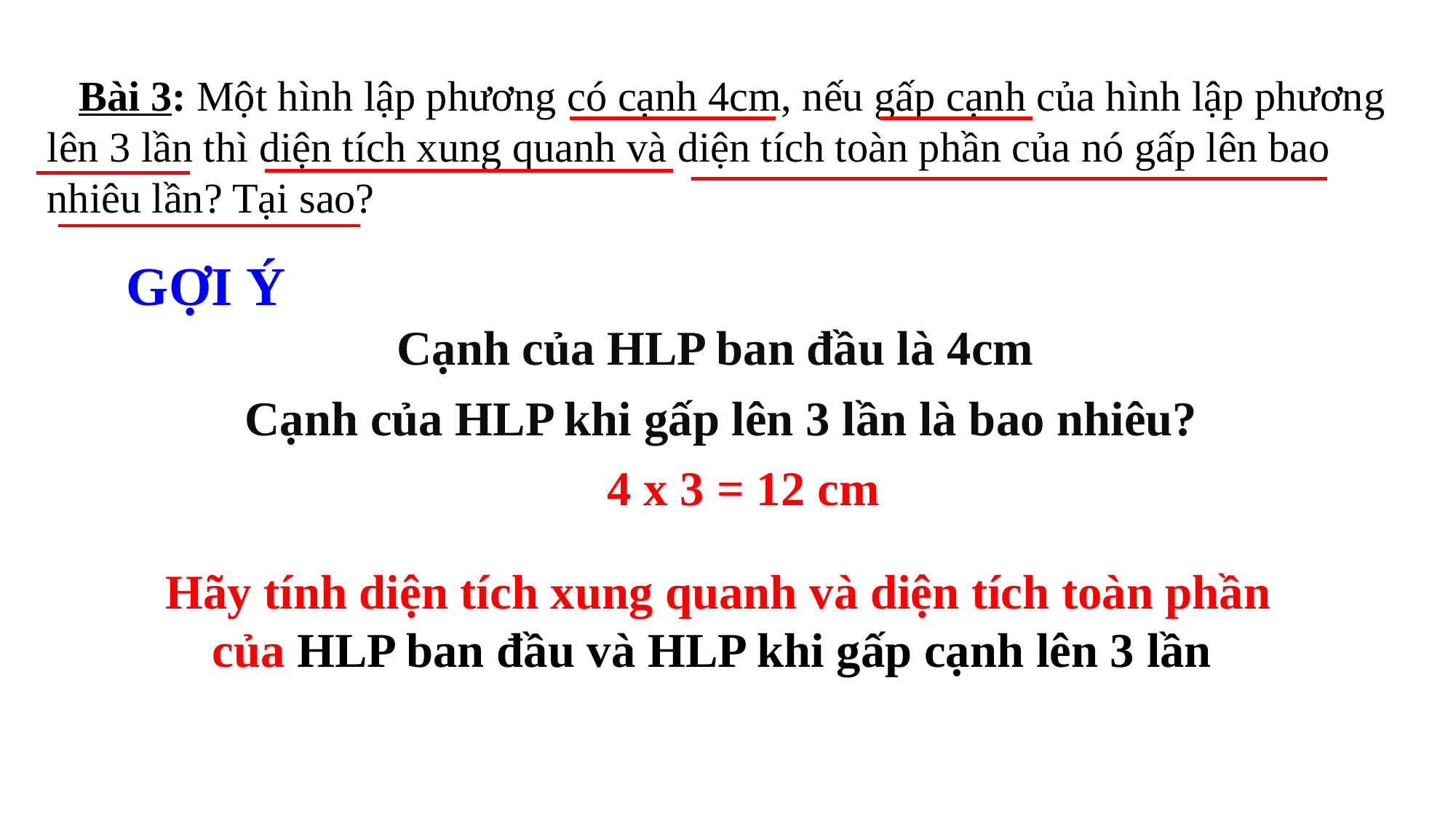

Bài 3: Một hình lập phương có cạnh 4cm, nếu gấp cạnh của hình lập phương lên 3 lần thì diện tích xung quanh và diện tích toàn phần của nó gấp lên bao nhiêu lần? Tại sao?
GỢI Ý
Cạnh của HLP ban đầu là 4cm
Cạnh của HLP khi gấp lên 3 lần là bao nhiêu?
4 x 3 = 12 cm
Hãy tính diện tích xung quanh và diện tích toàn phần của HLP ban đầu và HLP khi gấp cạnh lên 3 lần